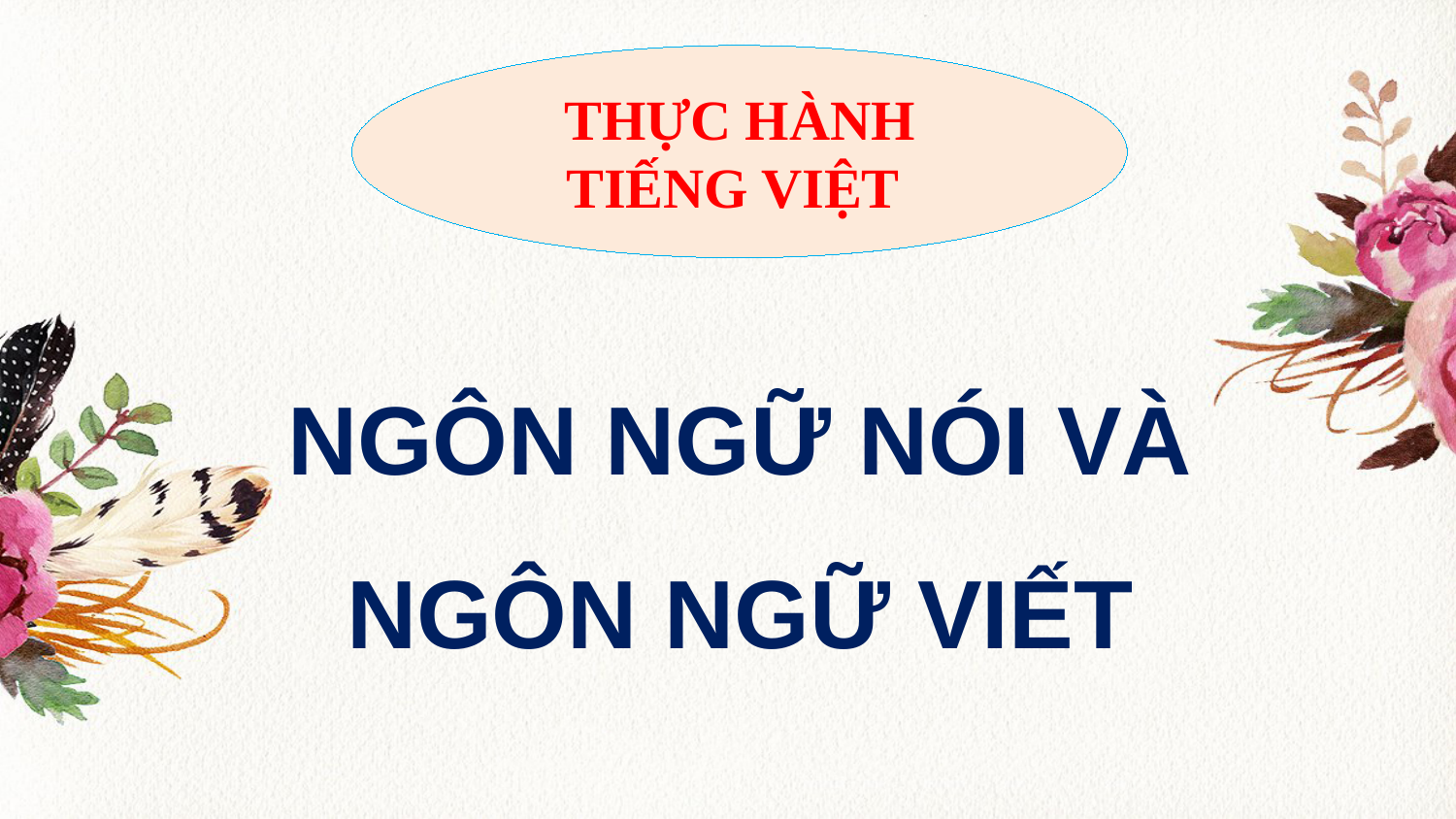

THỰC HÀNH TIẾNG VIỆT
NGÔN NGỮ NÓI VÀ NGÔN NGỮ VIẾT